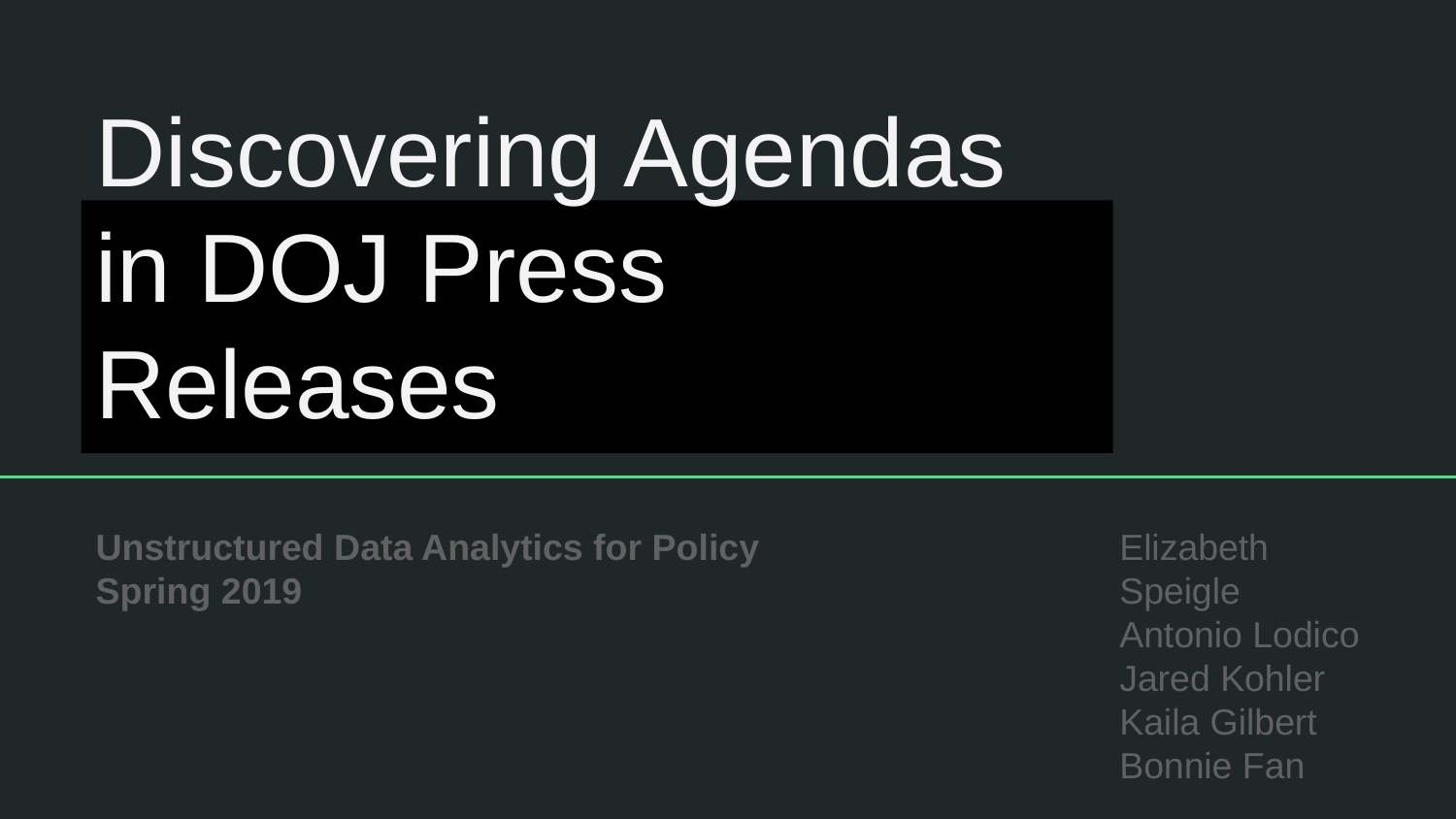

# Discovering Agendas in DOJ Press Releases
Unstructured Data Analytics for Policy
Spring 2019
Elizabeth Speigle
Antonio Lodico
Jared Kohler
Kaila Gilbert
Bonnie Fan